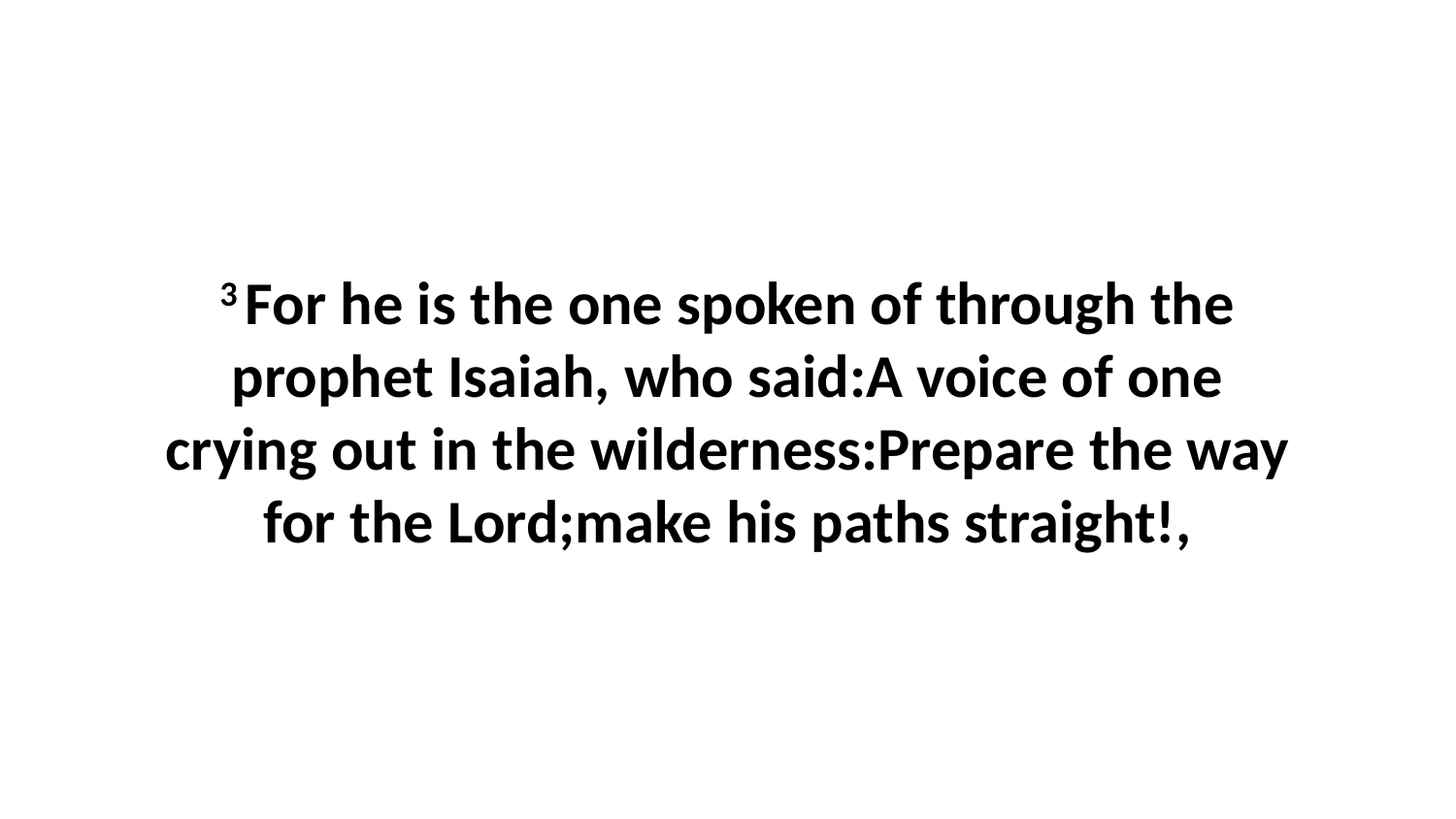

3 For he is the one spoken of through the prophet Isaiah, who said:A voice of one crying out in the wilderness:Prepare the way for the Lord;make his paths straight!,